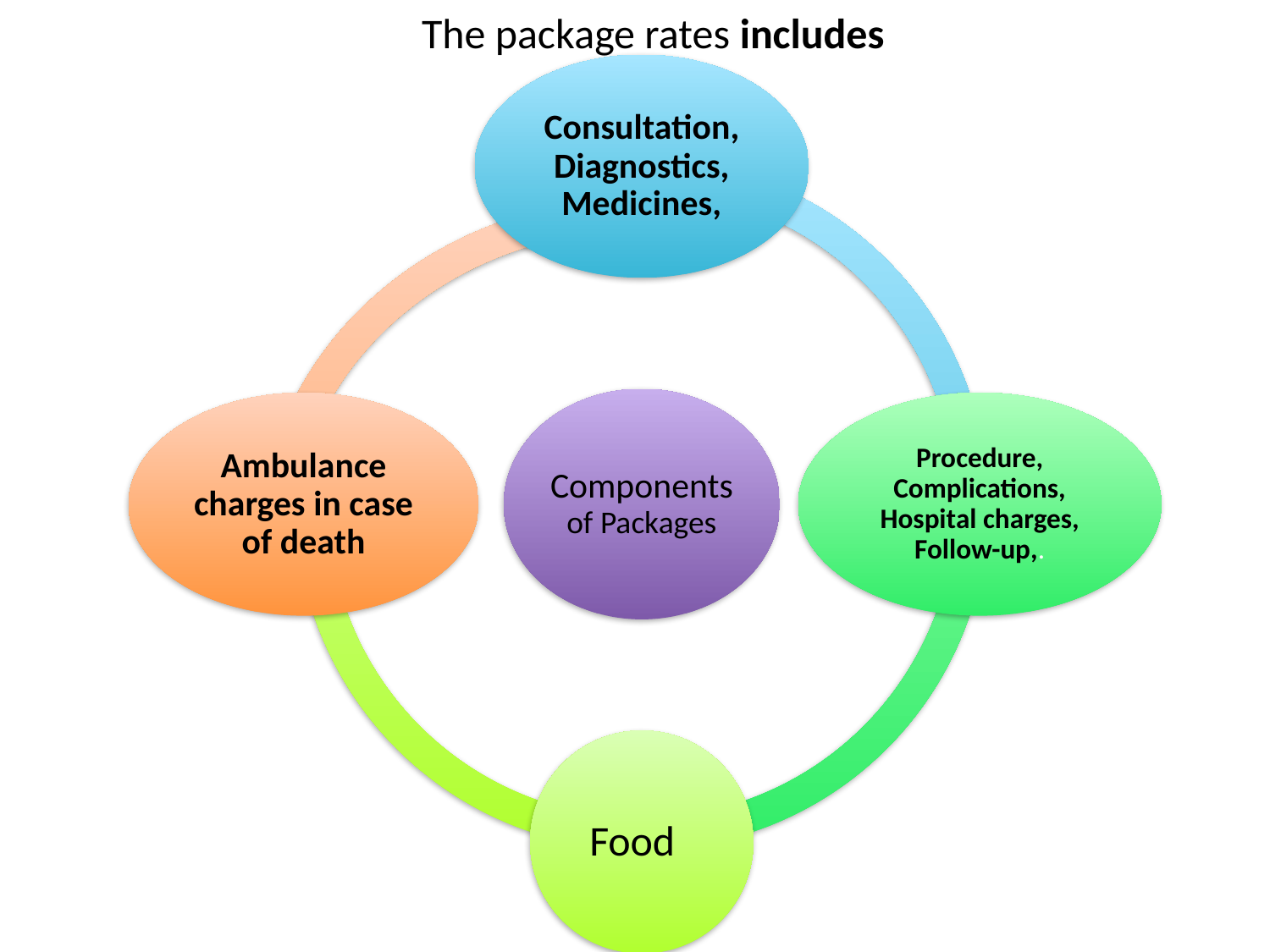

# The package rates includes

Components of Packages
Consultation, Diagnostics, Medicines,
Procedure, Complications, Hospital charges, Follow-up,.
Food
Ambulance charges in case of death